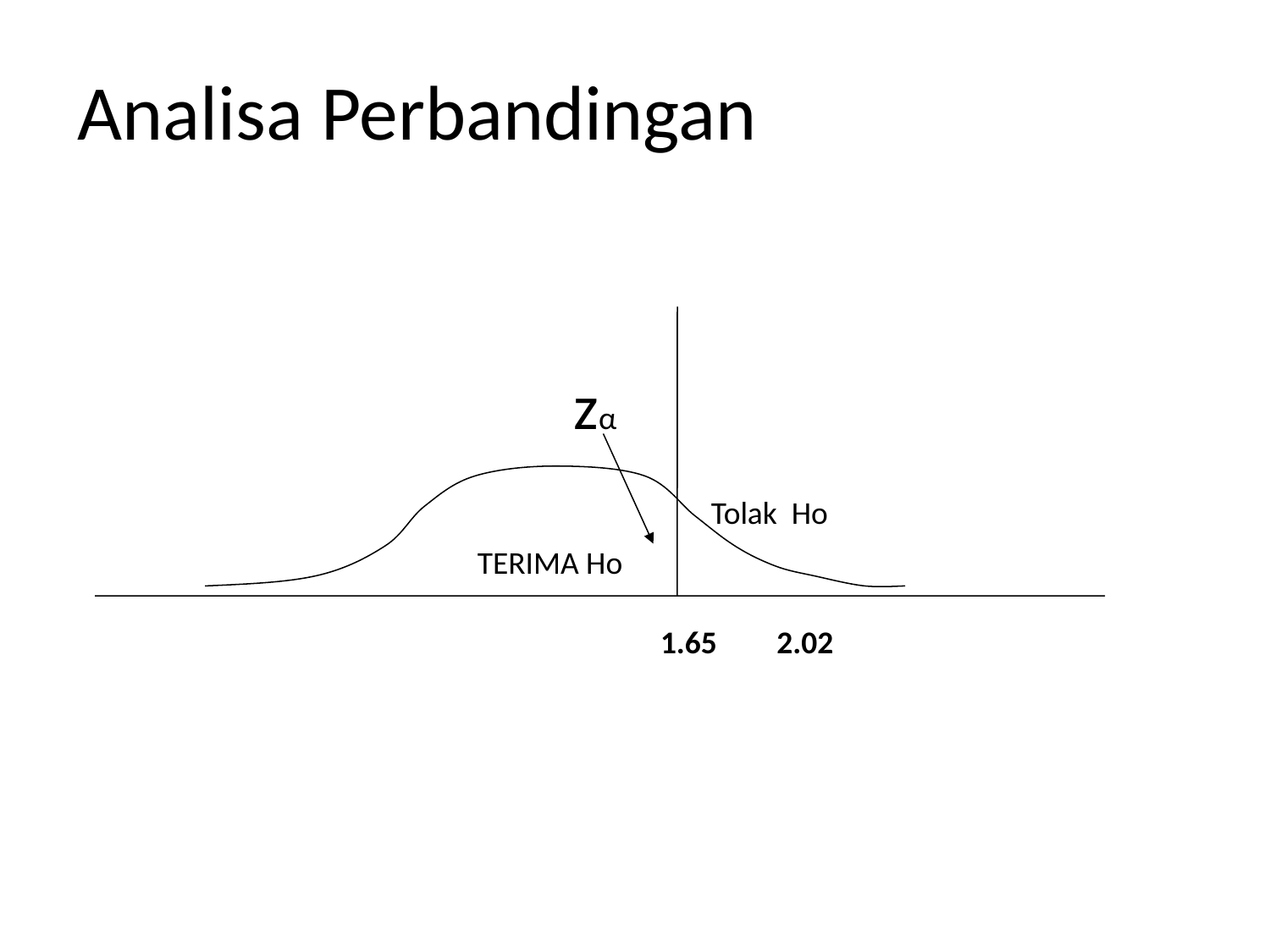

Analisa Perbandingan

zα

Tolak  Ho
TERIMA Ho

2.02
1.65